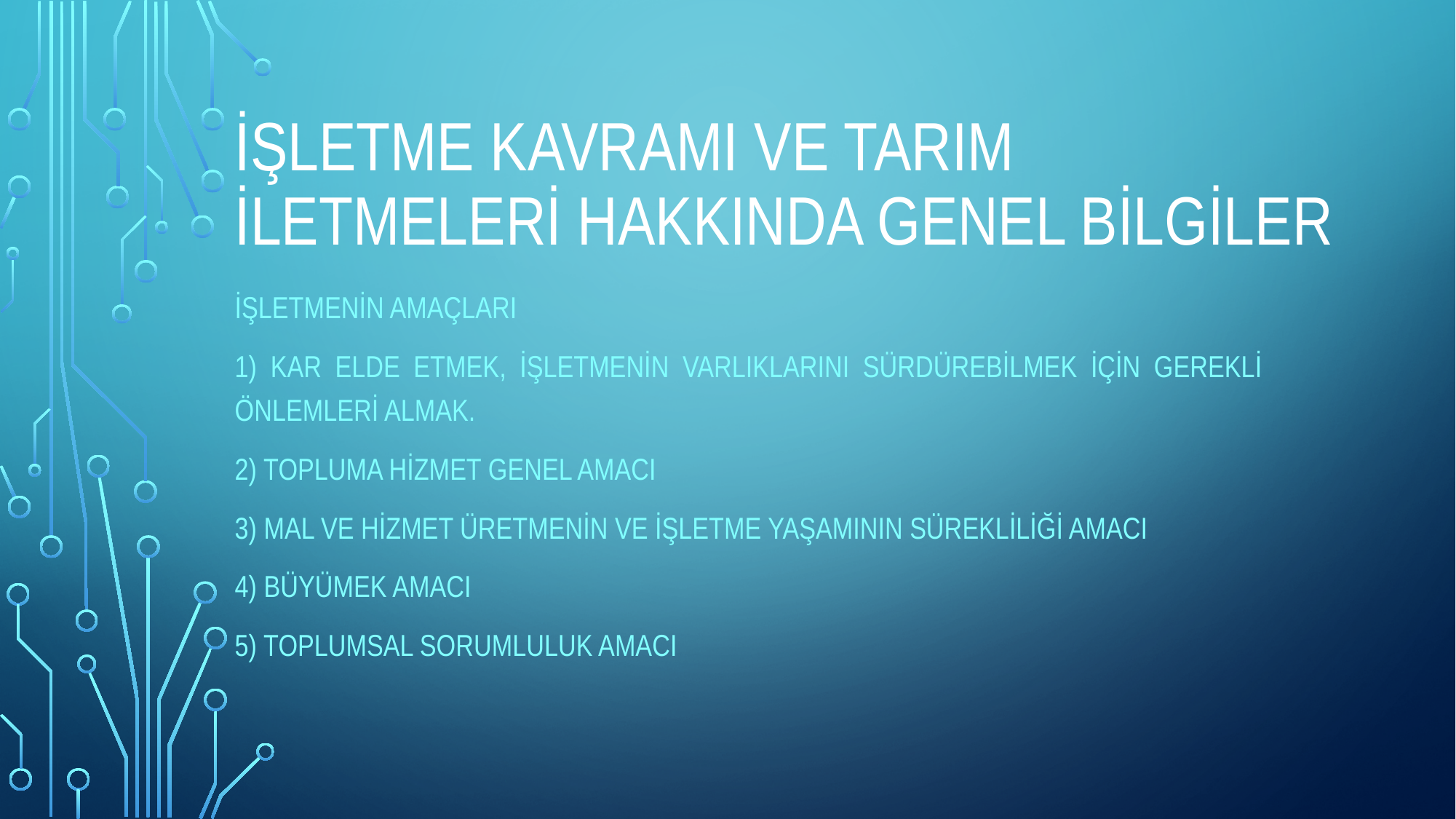

# İŞLETME KAVRAMI VE TARIM İLETMELERİ HAKKINDA GENEL BİLGİLER
İşletmenin Amaçları
1) Kar elde etmek, işletmenin varlıklarını sürdürebilmek için gerekli önlemleri almak.
2) Topluma hizmet genel amacı
3) Mal ve hizmet üretmenin ve işletme yaşamının sürekliliği amacı
4) Büyümek amacı
5) Toplumsal sorumluluk amacı